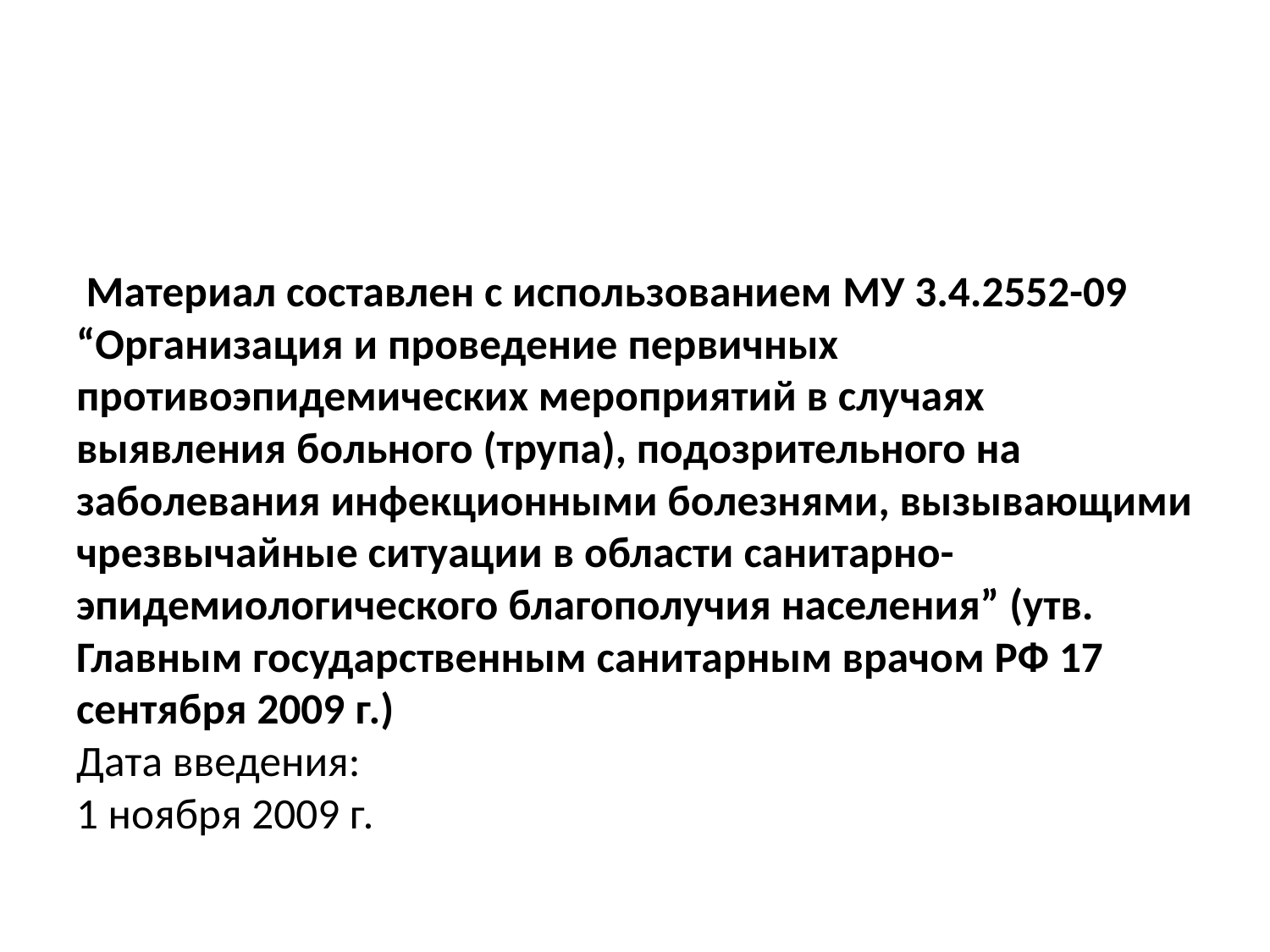

#

 Материал составлен с использованием МУ 3.4.2552-09 “Организация и проведение первичных противоэпидемических мероприятий в случаях выявления больного (трупа), подозрительного на заболевания инфекционными болезнями, вызывающими чрезвычайные ситуации в области санитарно-эпидемиологического благополучия населения” (утв. Главным государственным санитарным врачом РФ 17 сентября 2009 г.)
Дата введения:
1 ноября 2009 г.